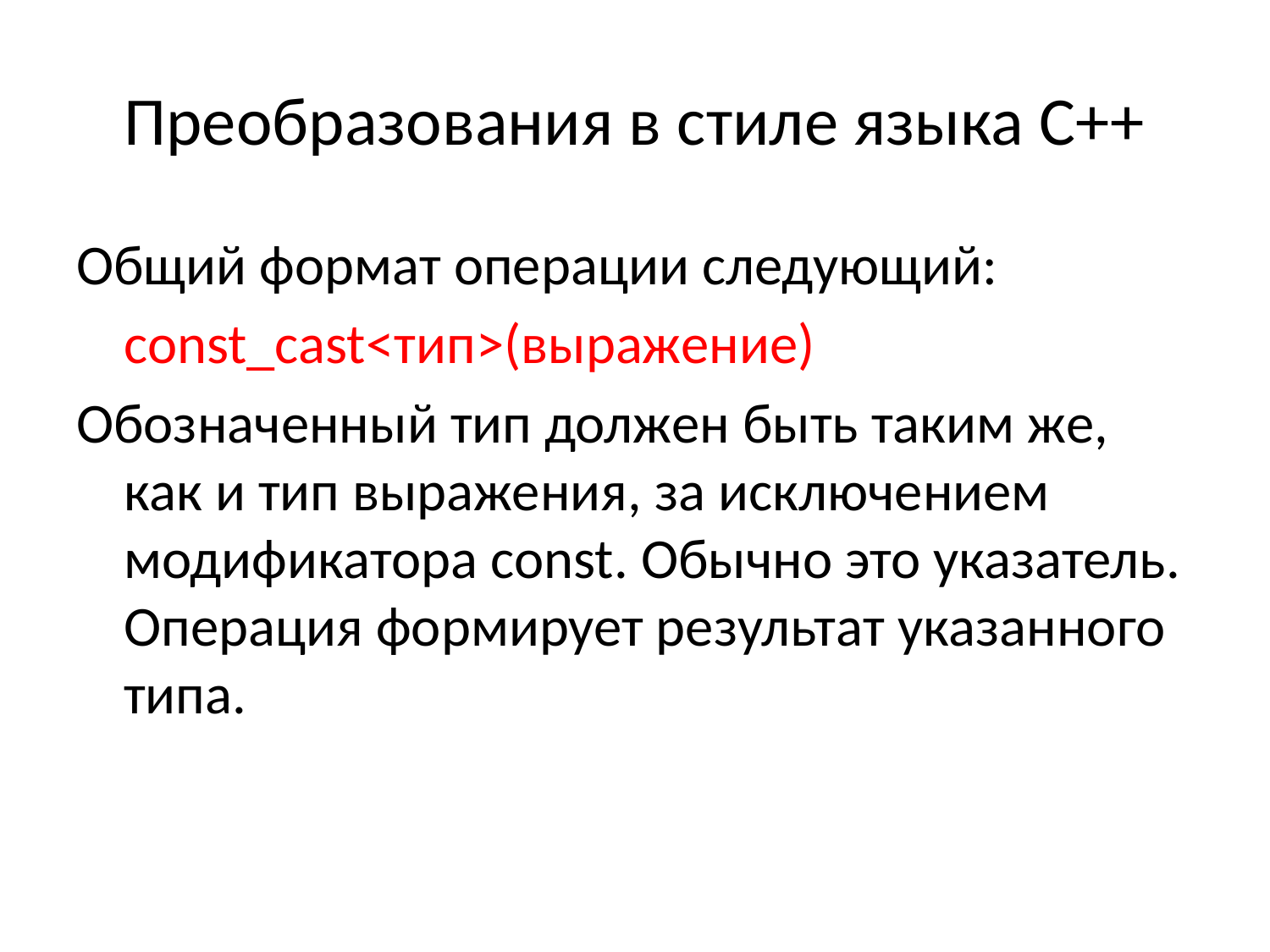

# Преобразования в стиле языка С++
Общий формат операции следующий:
	const_cast<тип>(выражение)
Обозначенный тип должен быть таким же, как и тип выражения, за исключением модификатора const. Обычно это указатель. Операция формирует результат указанного типа.